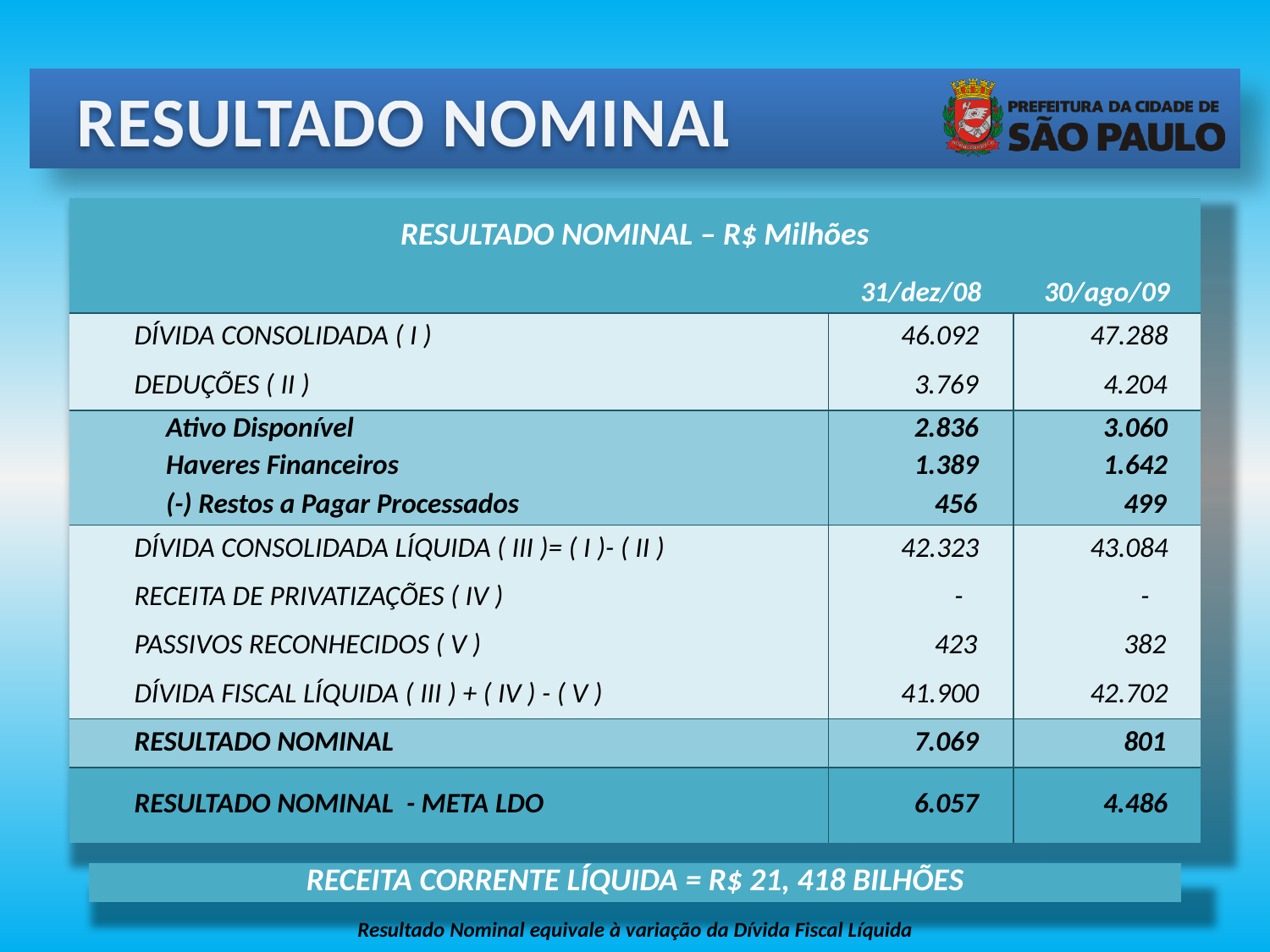

RESULTADO NOMINAL
| RESULTADO NOMINAL – R$ Milhões |  |  |
| --- | --- | --- |
|  | 31/dez/08 | 30/ago/09 |
| DÍVIDA CONSOLIDADA ( I ) | 46.092 | 47.288 |
| DEDUÇÕES ( II ) | 3.769 | 4.204 |
| Ativo Disponível | 2.836 | 3.060 |
| Haveres Financeiros | 1.389 | 1.642 |
| (-) Restos a Pagar Processados | 456 | 499 |
| DÍVIDA CONSOLIDADA LÍQUIDA ( III )= ( I )- ( II ) | 42.323 | 43.084 |
| RECEITA DE PRIVATIZAÇÕES ( IV ) | - | - |
| PASSIVOS RECONHECIDOS ( V ) | 423 | 382 |
| DÍVIDA FISCAL LÍQUIDA ( III ) + ( IV ) - ( V ) | 41.900 | 42.702 |
| RESULTADO NOMINAL | 7.069 | 801 |
| RESULTADO NOMINAL - META LDO | 6.057 | 4.486 |
R$ milhões
| RECEITA CORRENTE LÍQUIDA = R$ 21, 418 BILHÕES |
| --- |
| Resultado Nominal equivale à variação da Dívida Fiscal Líquida |
| --- |